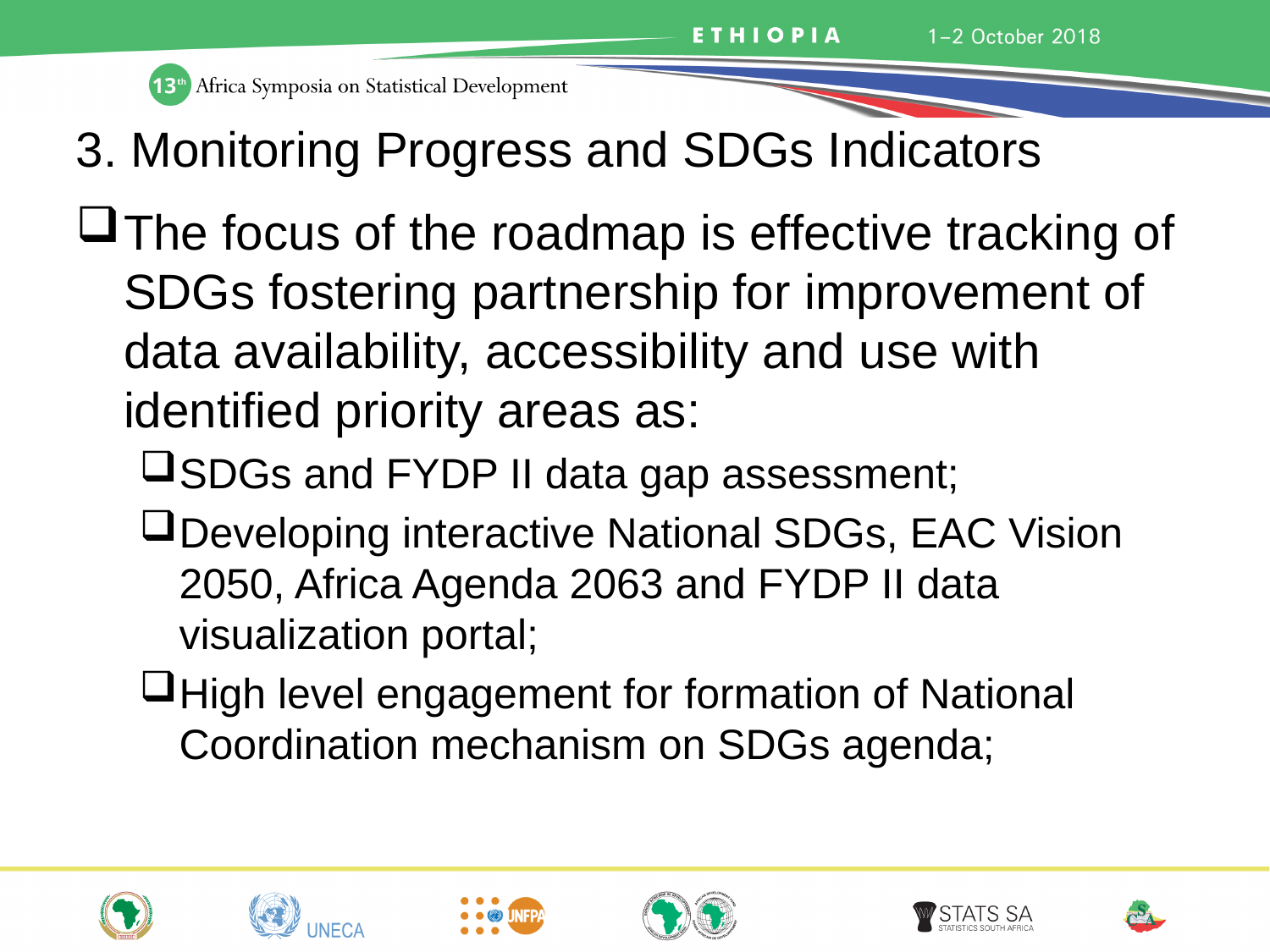

# 3. Monitoring Progress and SDGs Indicators
The focus of the roadmap is effective tracking of SDGs fostering partnership for improvement of data availability, accessibility and use with identified priority areas as:
SDGs and FYDP II data gap assessment;
Developing interactive National SDGs, EAC Vision 2050, Africa Agenda 2063 and FYDP II data visualization portal;
High level engagement for formation of National Coordination mechanism on SDGs agenda;